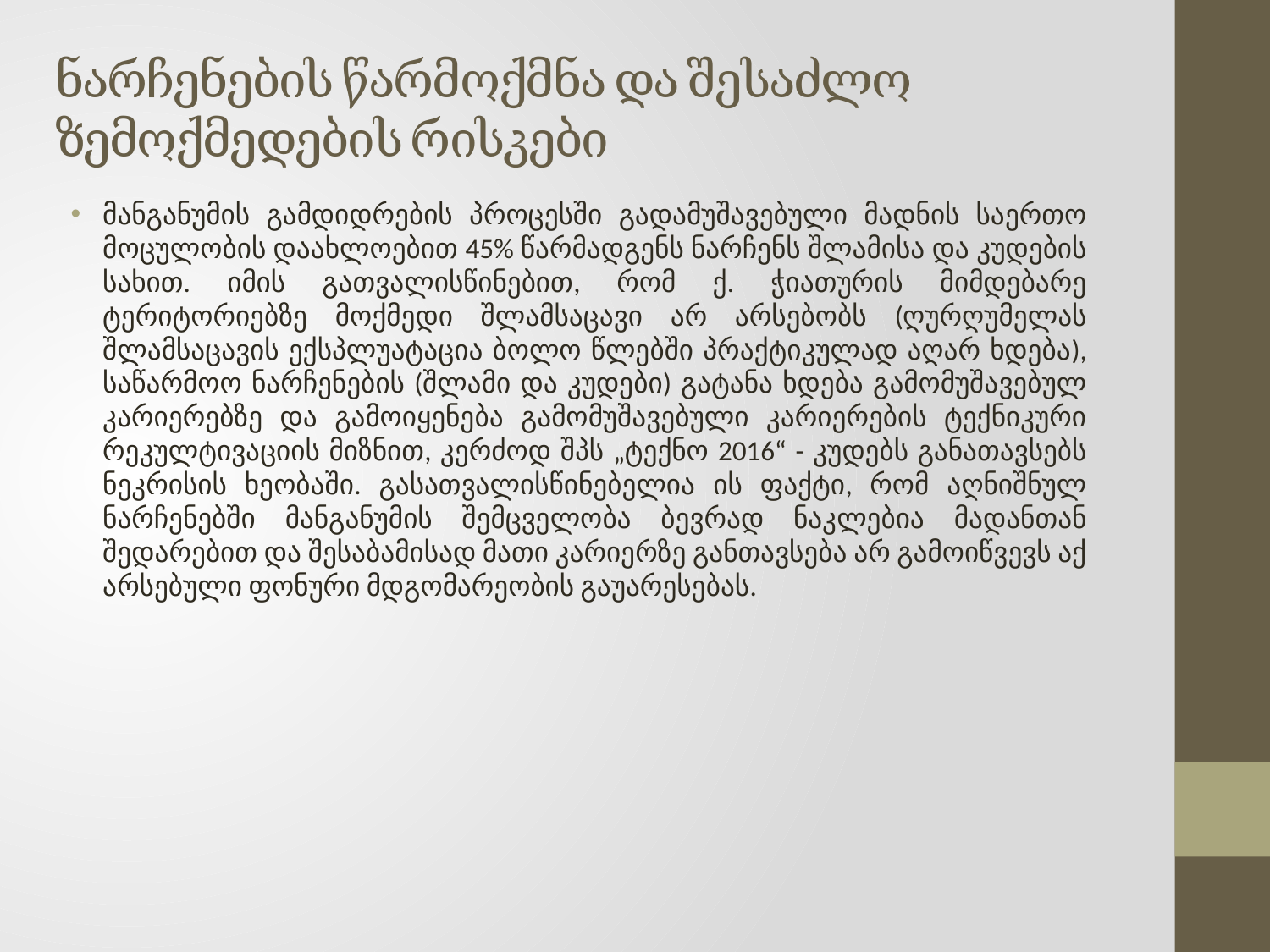

# ნარჩენების წარმოქმნა და შესაძლო ზემოქმედების რისკები
მანგანუმის გამდიდრების პროცესში გადამუშავებული მადნის საერთო მოცულობის დაახლოებით 45% წარმადგენს ნარჩენს შლამისა და კუდების სახით. იმის გათვალისწინებით, რომ ქ. ჭიათურის მიმდებარე ტერიტორიებზე მოქმედი შლამსაცავი არ არსებობს (ღურღუმელას შლამსაცავის ექსპლუატაცია ბოლო წლებში პრაქტიკულად აღარ ხდება), საწარმოო ნარჩენების (შლამი და კუდები) გატანა ხდება გამომუშავებულ კარიერებზე და გამოიყენება გამომუშავებული კარიერების ტექნიკური რეკულტივაციის მიზნით, კერძოდ შპს „ტექნო 2016“ - კუდებს განათავსებს ნეკრისის ხეობაში. გასათვალისწინებელია ის ფაქტი, რომ აღნიშნულ ნარჩენებში მანგანუმის შემცველობა ბევრად ნაკლებია მადანთან შედარებით და შესაბამისად მათი კარიერზე განთავსება არ გამოიწვევს აქ არსებული ფონური მდგომარეობის გაუარესებას.